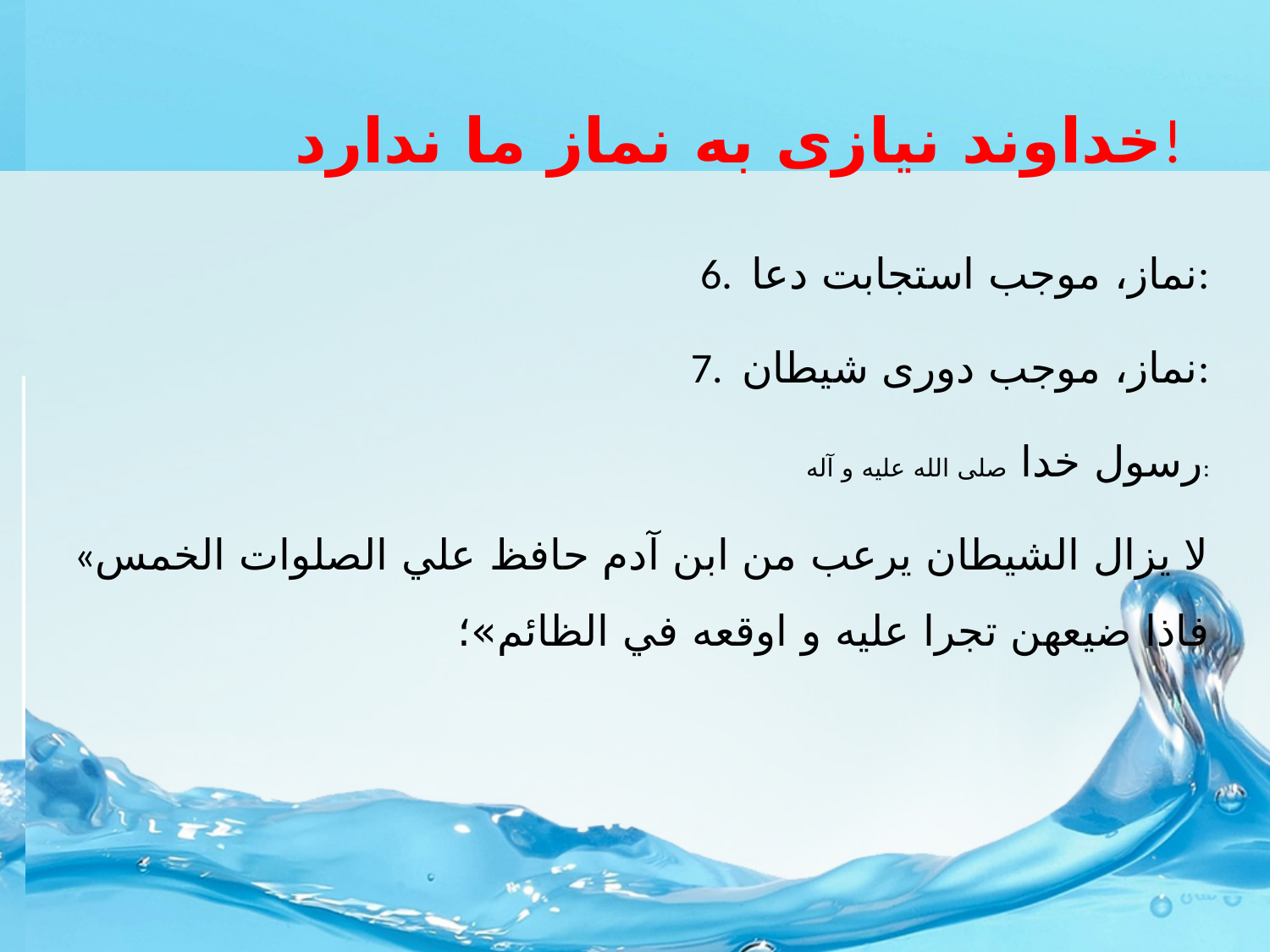

# خداوند نیازی به نماز ما ندارد!
6.  نماز، موجب استجابت دعا:
7.  نماز، موجب دوری شيطان:
رسول خدا صلی الله علیه و آله:
«لا يزال الشيطان يرعب من ابن آدم حافظ علي الصلوات الخمس فاذا ضيعهن تجرا عليه و اوقعه في الظائم»؛